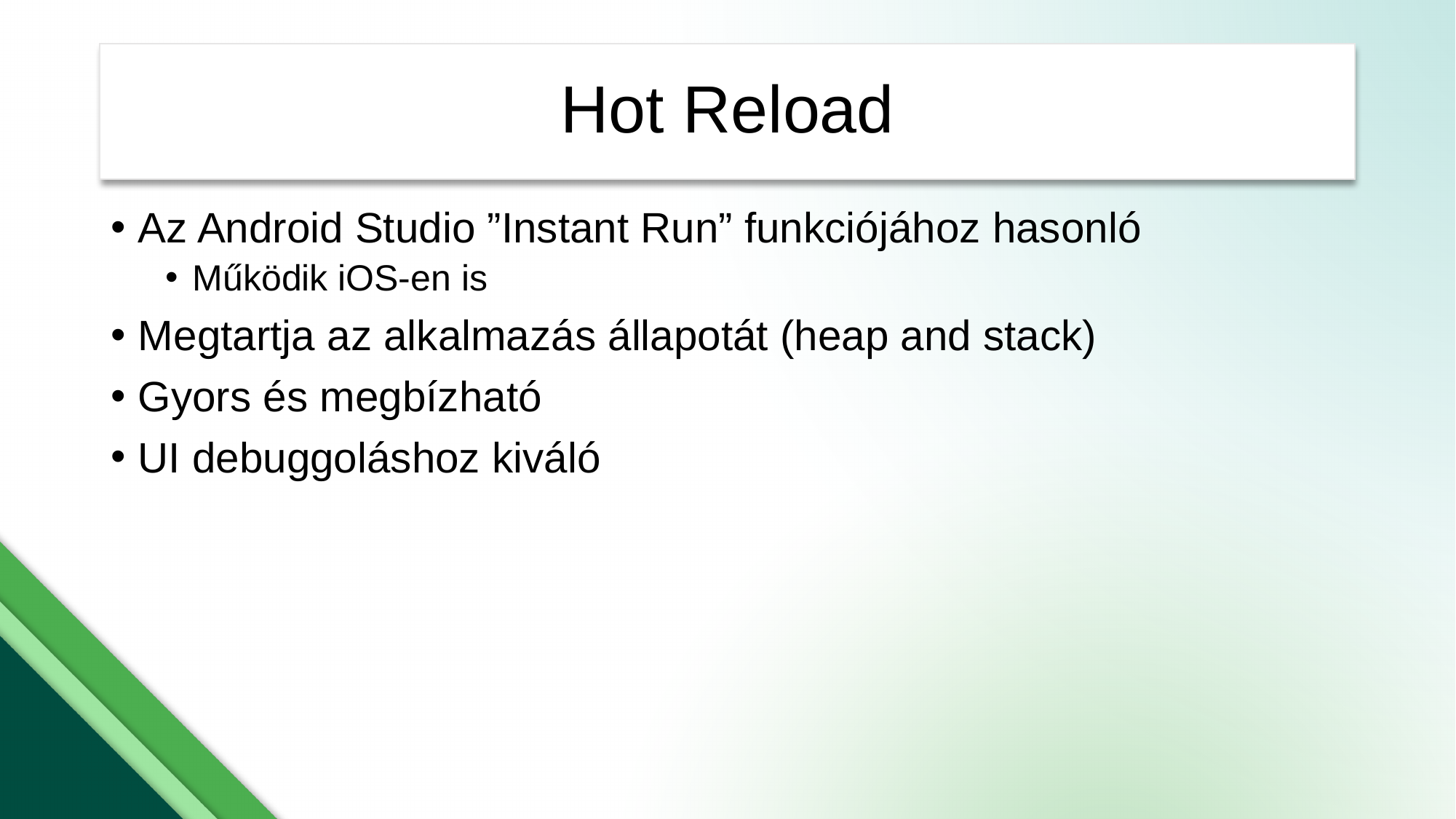

# Hot Reload
Az Android Studio ”Instant Run” funkciójához hasonló
Működik iOS-en is
Megtartja az alkalmazás állapotát (heap and stack)
Gyors és megbízható
UI debuggoláshoz kiváló